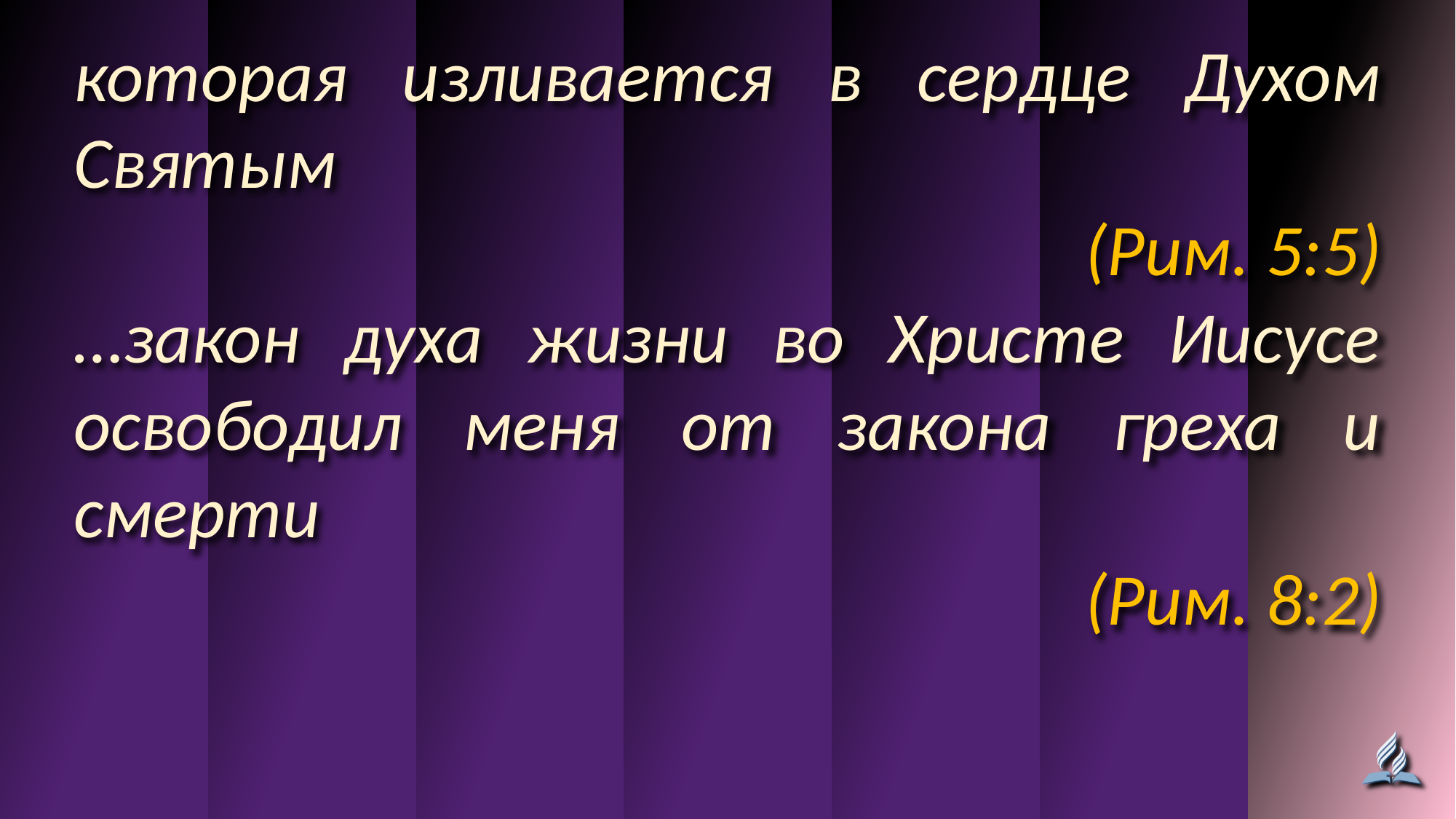

которая изливается в сердце Духом Святым
(Рим. 5:5)
…закон духа жизни во Христе Иисусе освободил меня от закона греха и смерти
(Рим. 8:2)